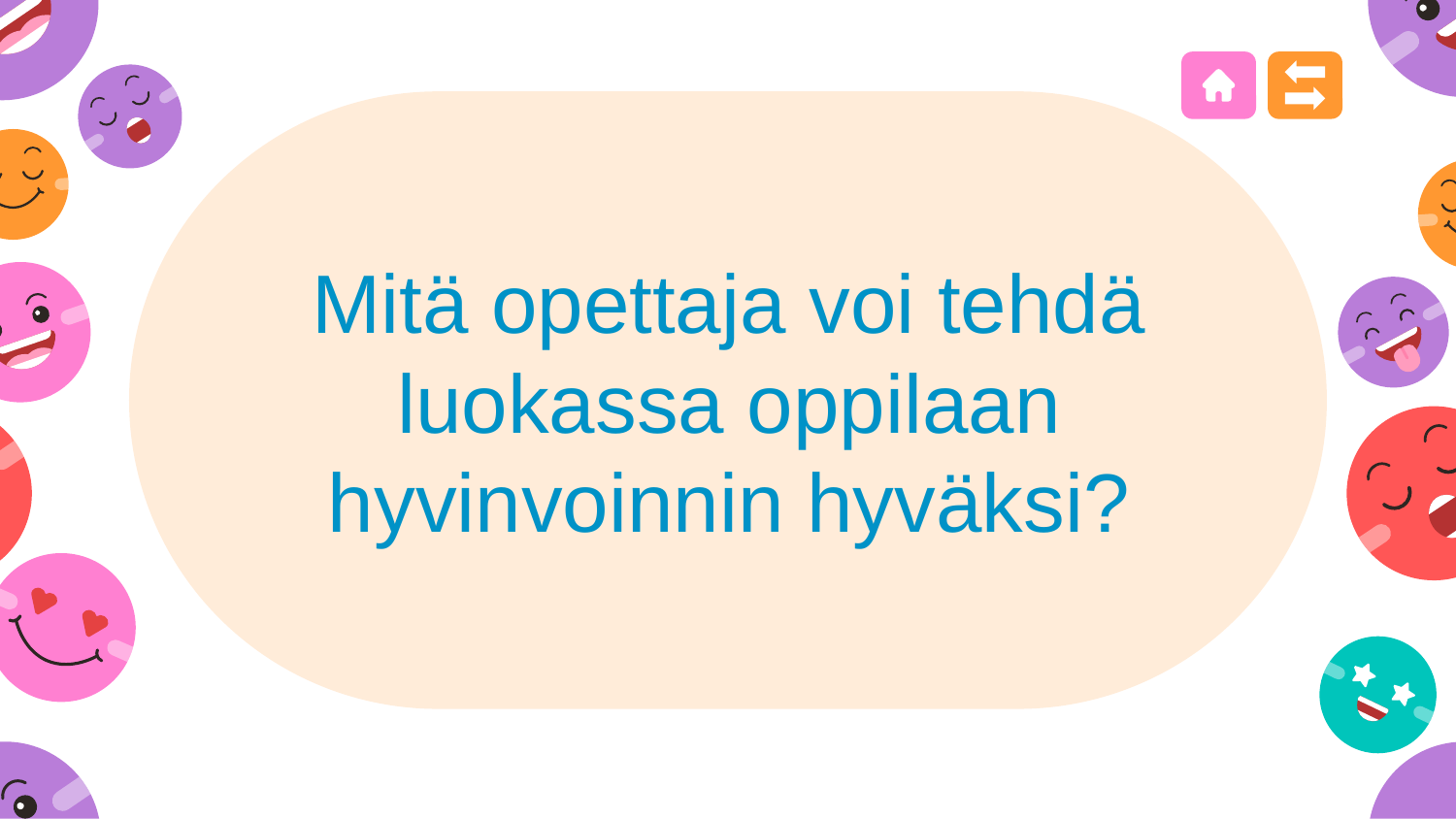

# Mitä opettaja voi tehdä luokassa oppilaan hyvinvoinnin hyväksi?